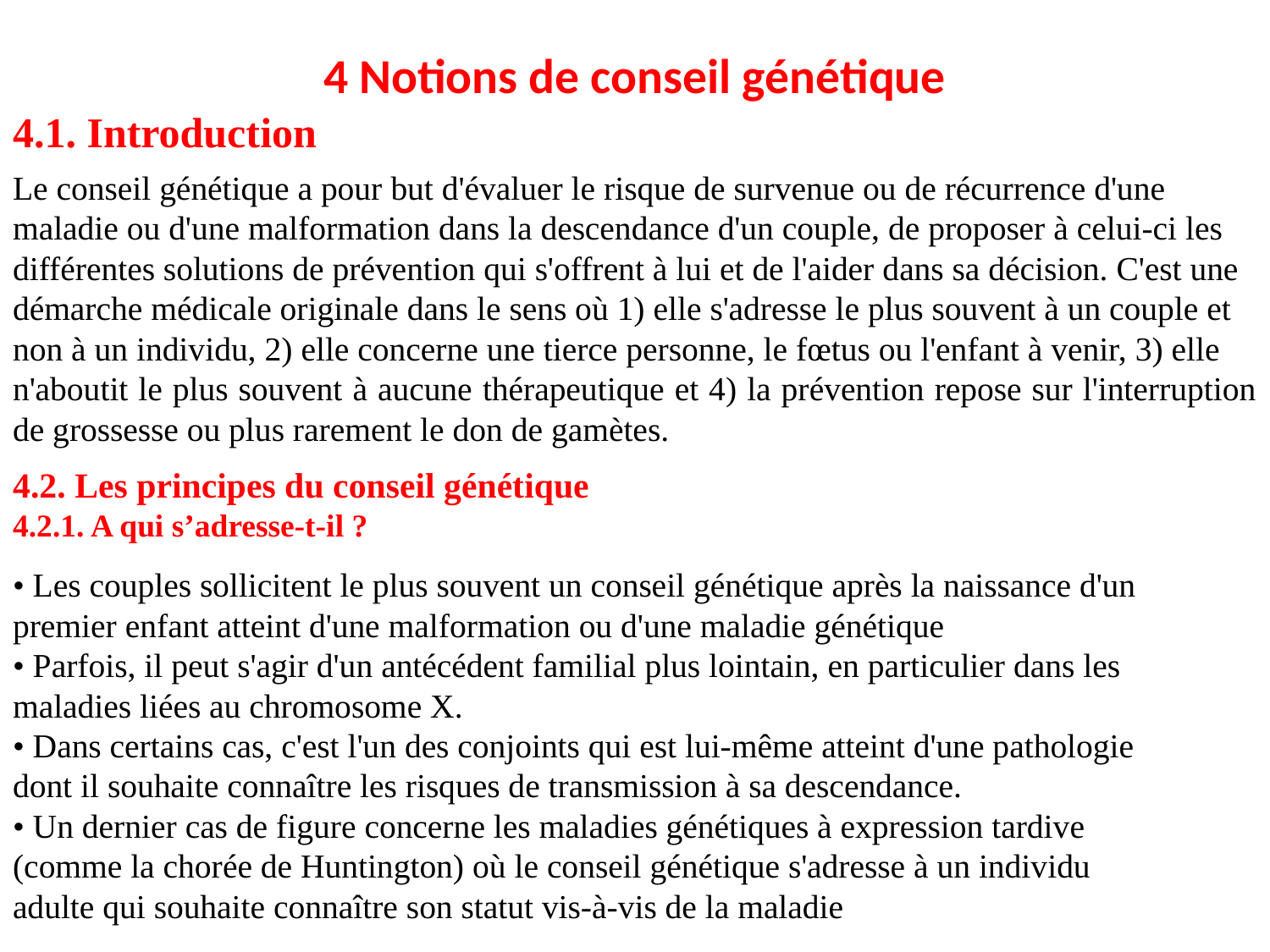

# 4 Notions de conseil génétique
4.1. Introduction
Le conseil génétique a pour but d'évaluer le risque de survenue ou de récurrence d'une
maladie ou d'une malformation dans la descendance d'un couple, de proposer à celui-ci les
différentes solutions de prévention qui s'offrent à lui et de l'aider dans sa décision. C'est une
démarche médicale originale dans le sens où 1) elle s'adresse le plus souvent à un couple et
non à un individu, 2) elle concerne une tierce personne, le fœtus ou l'enfant à venir, 3) elle
n'aboutit le plus souvent à aucune thérapeutique et 4) la prévention repose sur l'interruption de grossesse ou plus rarement le don de gamètes.
4.2. Les principes du conseil génétique
4.2.1. A qui s’adresse-t-il ?
• Les couples sollicitent le plus souvent un conseil génétique après la naissance d'un
premier enfant atteint d'une malformation ou d'une maladie génétique
• Parfois, il peut s'agir d'un antécédent familial plus lointain, en particulier dans les
maladies liées au chromosome X.
• Dans certains cas, c'est l'un des conjoints qui est lui-même atteint d'une pathologie
dont il souhaite connaître les risques de transmission à sa descendance.
• Un dernier cas de figure concerne les maladies génétiques à expression tardive
(comme la chorée de Huntington) où le conseil génétique s'adresse à un individu
adulte qui souhaite connaître son statut vis-à-vis de la maladie